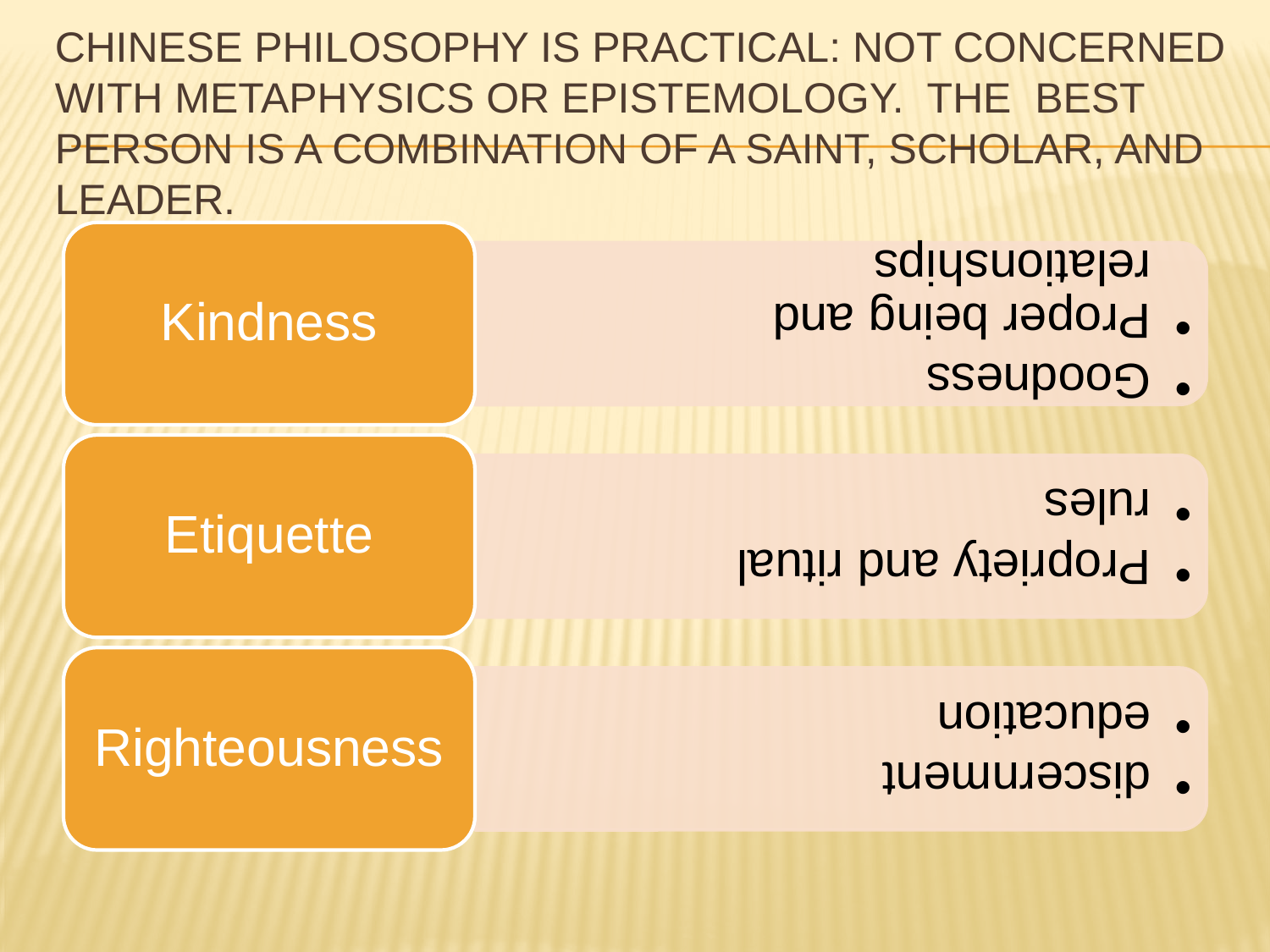

# Chinese philosophy is practical: Not concerned with metaphysics or epistemology.  The  best person is a combination of a saint, scholar, and leader.
Goodness
Proper being and relationships
Kindness
Propriety and ritual
rules
Etiquette
discernment
education
Righteousness